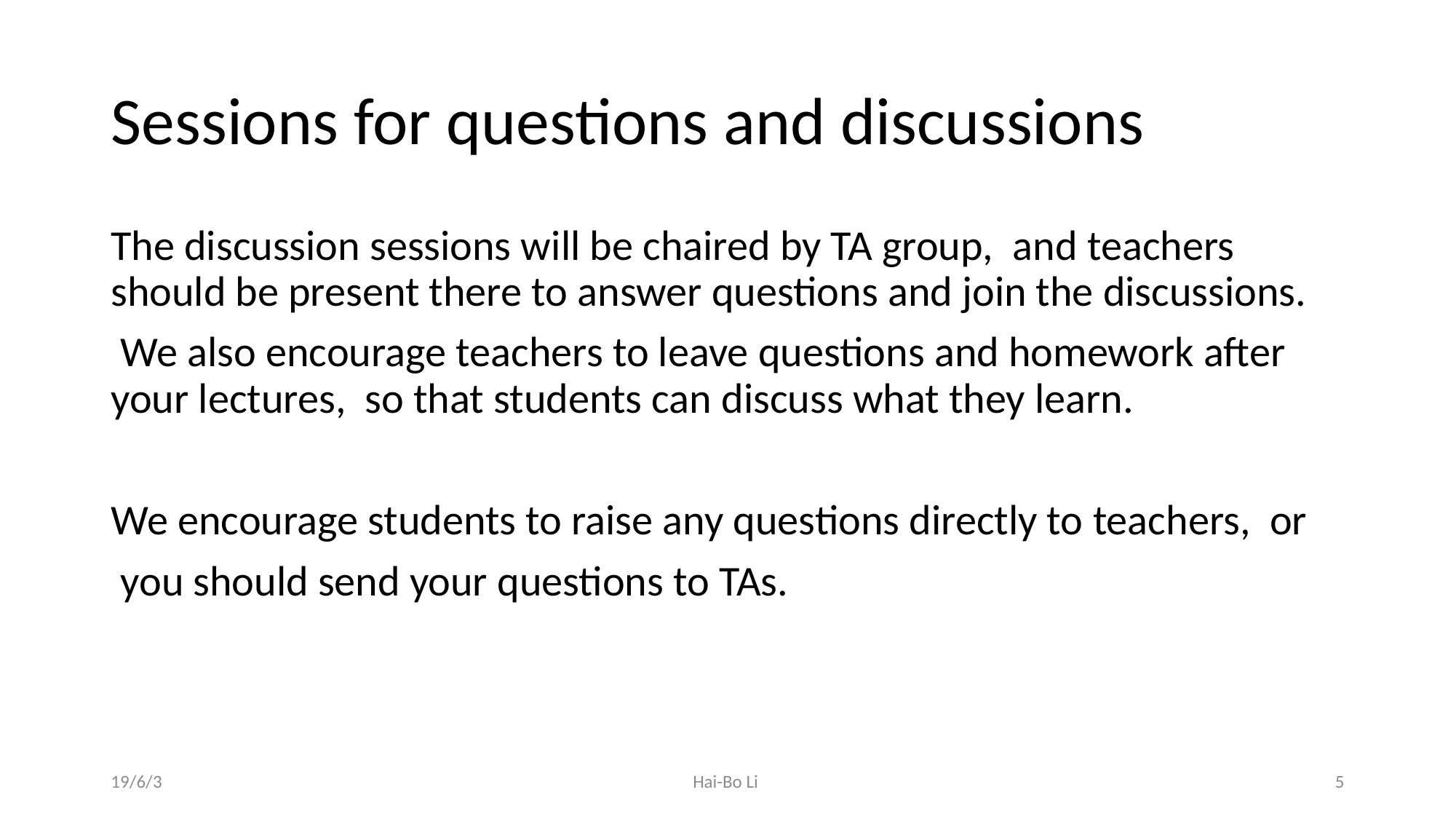

# Sessions for questions and discussions
The discussion sessions will be chaired by TA group,  and teachers should be present there to answer questions and join the discussions.
 We also encourage teachers to leave questions and homework after your lectures,  so that students can discuss what they learn.

We encourage students to raise any questions directly to teachers,  or
 you should send your questions to TAs.

19/6/3
Hai-Bo Li
5